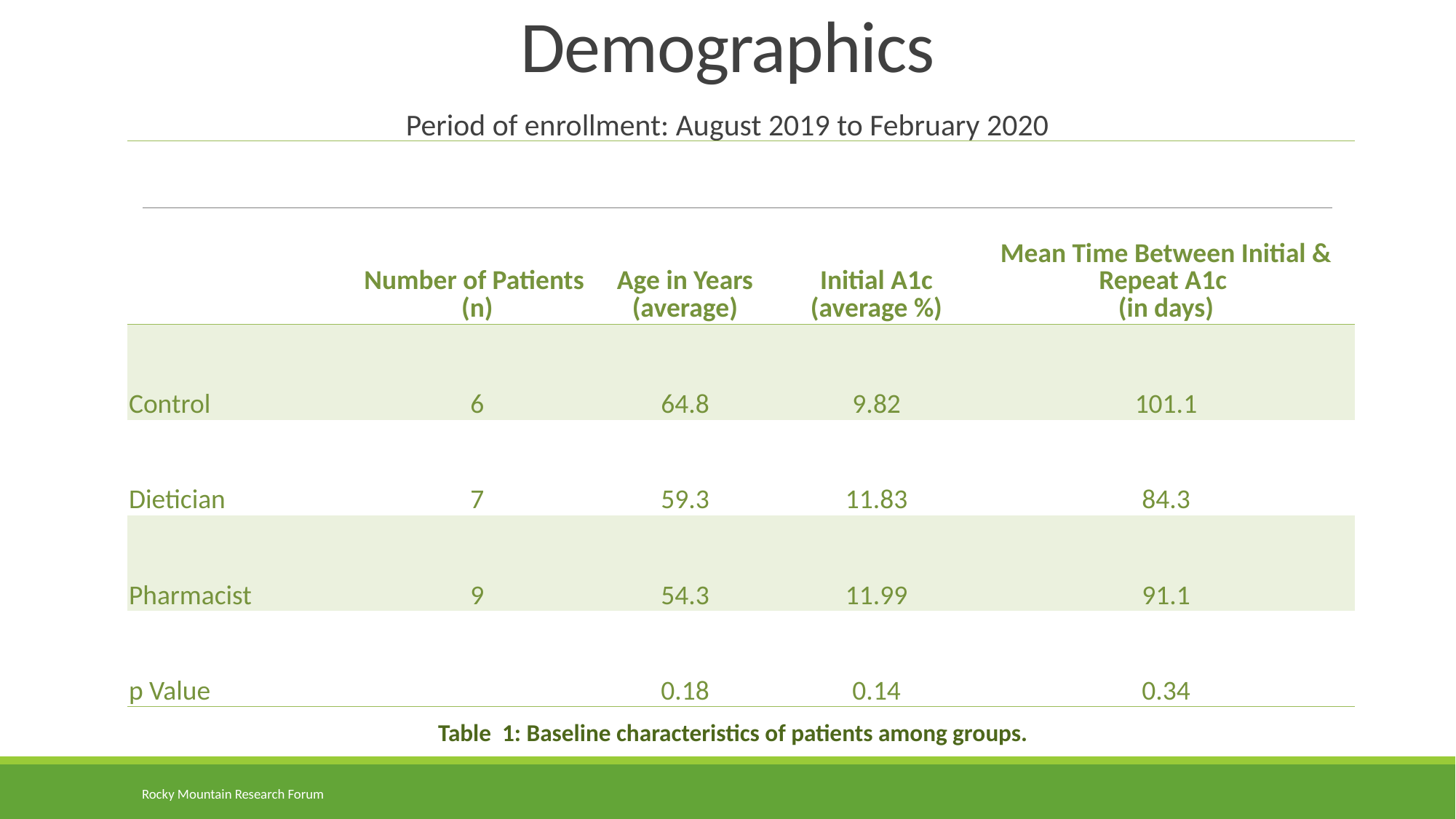

# Demographics
Period of enrollment: August 2019 to February 2020
|  | Number of Patients (n) | Age in Years (average) | Initial A1c (average %) | Mean Time Between Initial & Repeat A1c (in days) |
| --- | --- | --- | --- | --- |
| Control | 6 | 64.8 | 9.82 | 101.1 |
| Dietician | 7 | 59.3 | 11.83 | 84.3 |
| Pharmacist | 9 | 54.3 | 11.99 | 91.1 |
| p Value |  | 0.18 | 0.14 | 0.34 |
Table  1: Baseline characteristics of patients among groups.
Rocky Mountain Research Forum